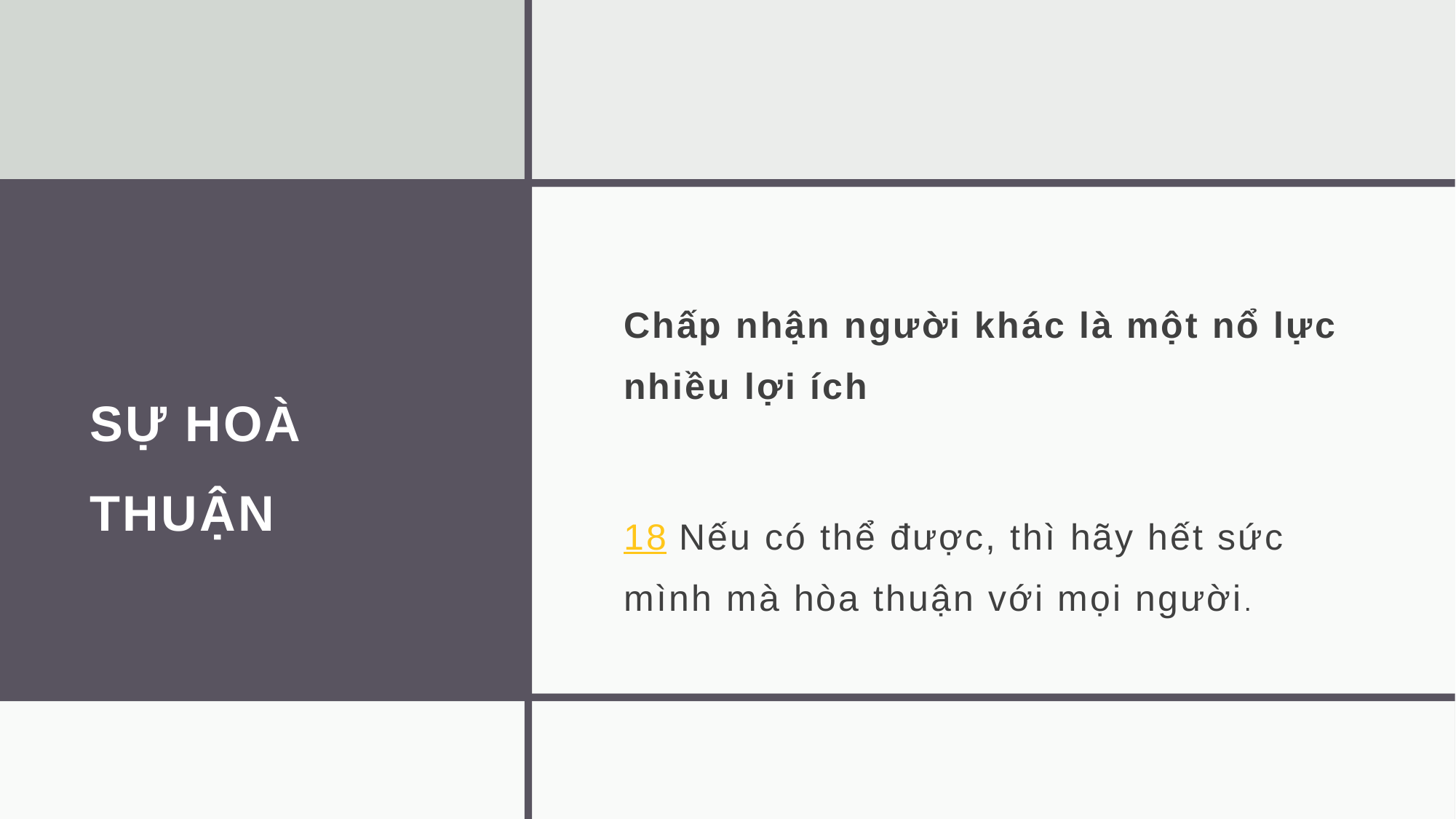

# SỰ HOÀ THUẬN
Chấp nhận người khác là một nổ lực nhiều lợi ích

18 Nếu có thể được, thì hãy hết sức mình mà hòa thuận với mọi người.